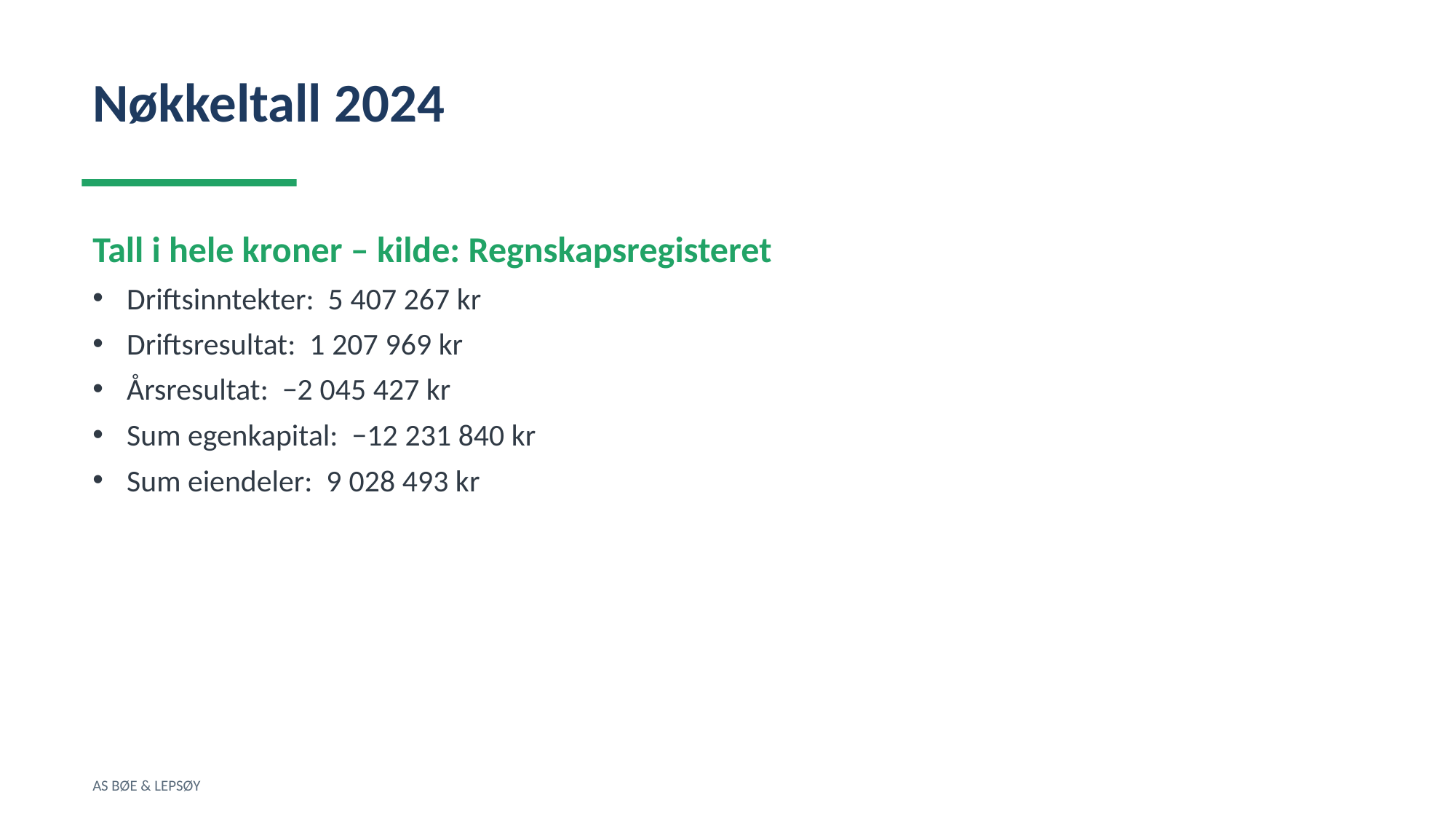

Nøkkeltall 2024

Tall i hele kroner – kilde: Regnskapsregisteret
Driftsinntekter:  5 407 267 kr
Driftsresultat:  1 207 969 kr
Årsresultat:  −2 045 427 kr
Sum egenkapital:  −12 231 840 kr
Sum eiendeler:  9 028 493 kr
AS BØE & LEPSØY